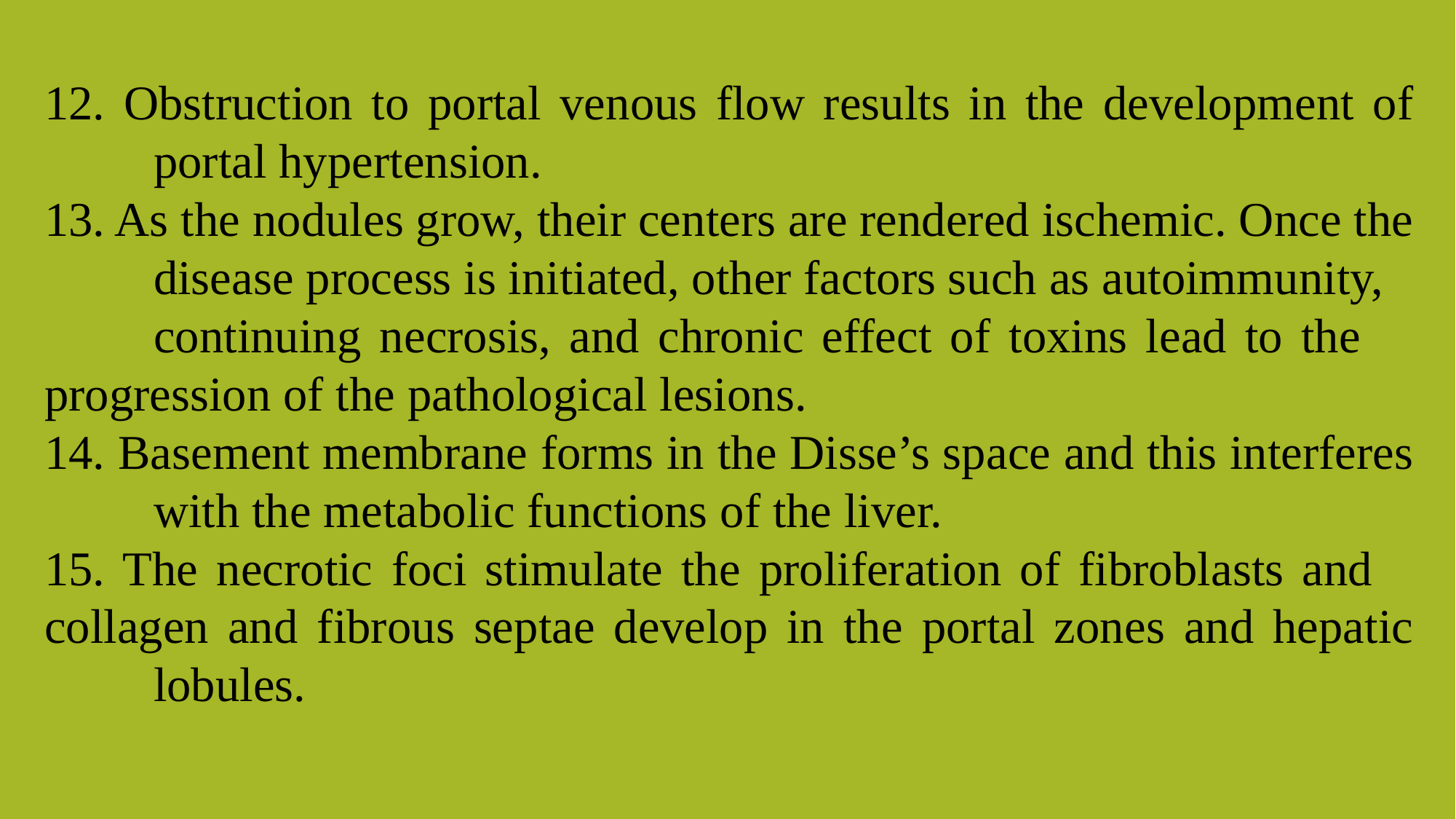

12. Obstruction to portal venous flow results in the development of 	portal hypertension.
13. As the nodules grow, their centers are rendered ischemic. Once the 	disease process is initiated, other factors such as autoimmunity,
	continuing necrosis, and chronic effect of toxins lead to the 	progression of the pathological lesions.
14. Basement membrane forms in the Disse’s space and this interferes 	with the metabolic functions of the liver.
15. The necrotic foci stimulate the proliferation of fibroblasts and 	collagen and fibrous septae develop in the portal zones and hepatic 	lobules.